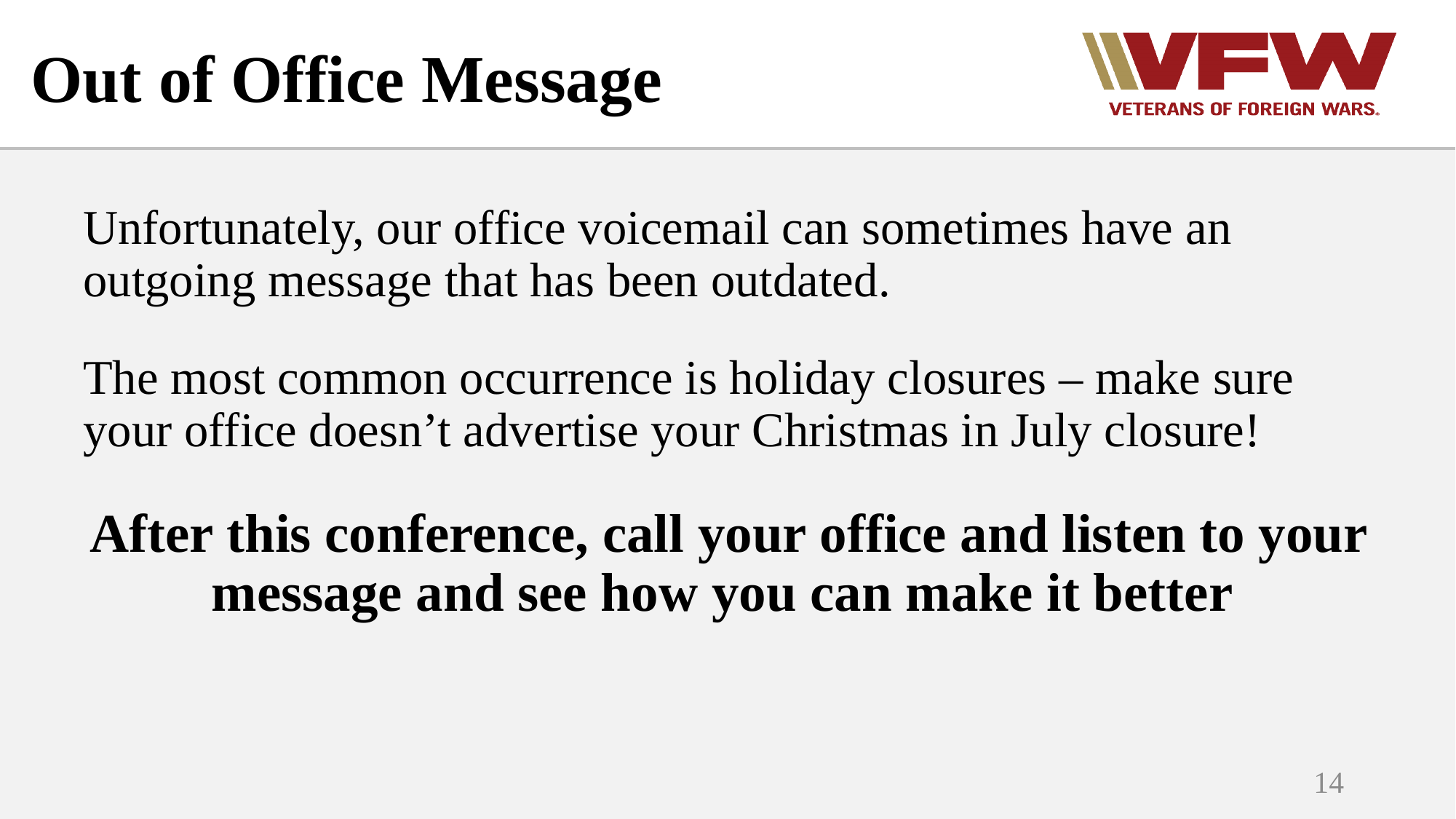

# Out of Office Message
Unfortunately, our office voicemail can sometimes have an outgoing message that has been outdated.

The most common occurrence is holiday closures – make sure your office doesn’t advertise your Christmas in July closure!

After this conference, call your office and listen to your message and see how you can make it better
14